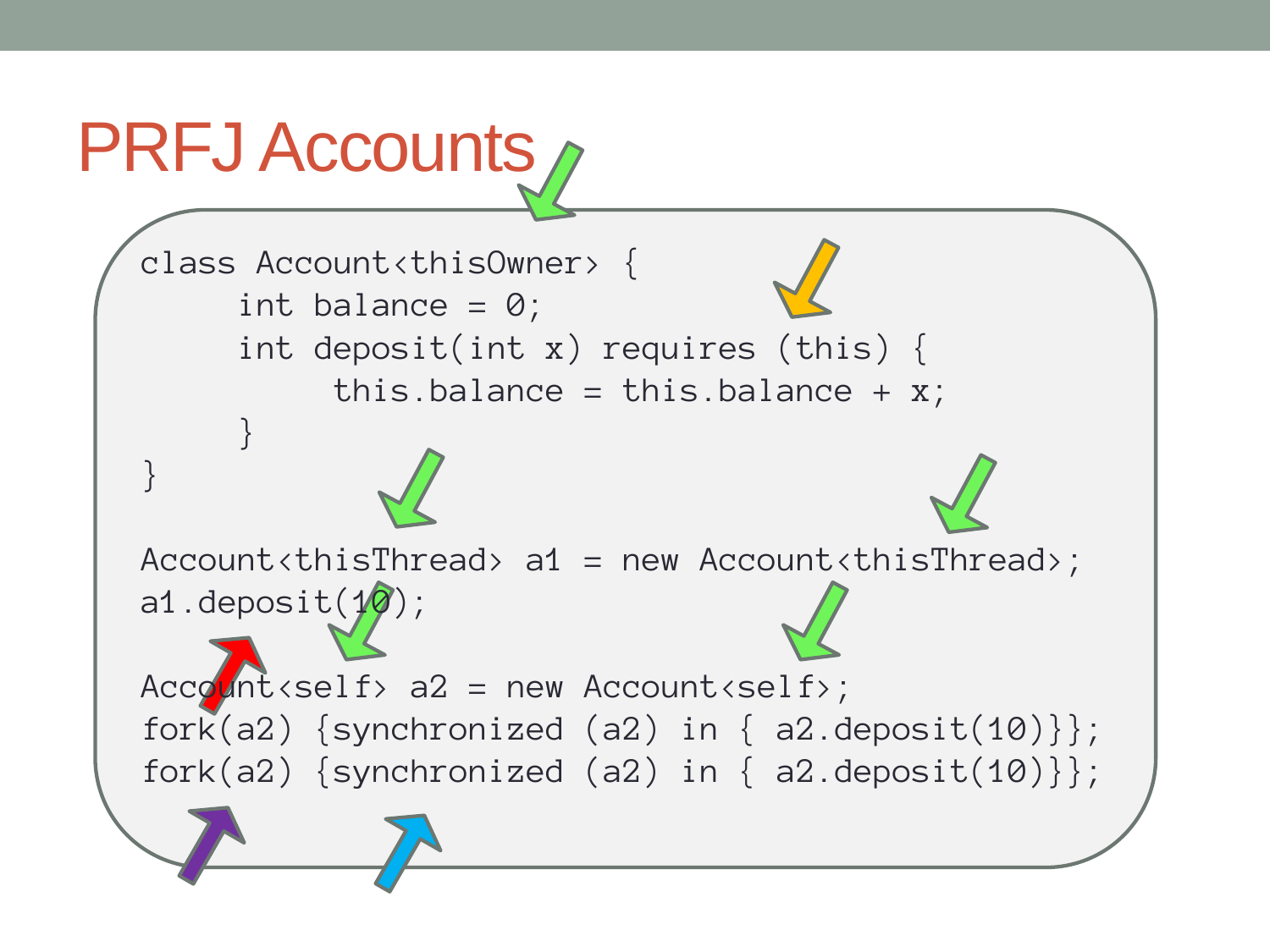

# PRFJ Accounts

class Account<thisOwner> {
     int balance = 0;
     int deposit(int x) requires (this) {
          this.balance = this.balance + x;
     }
}

Account<thisThread> a1 = new Account<thisThread>;
a1.deposit(10);

Account<self> a2 = new Account<self>;
fork(a2) {synchronized (a2) in { a2.deposit(10)}};
fork(a2) {synchronized (a2) in { a2.deposit(10)}};